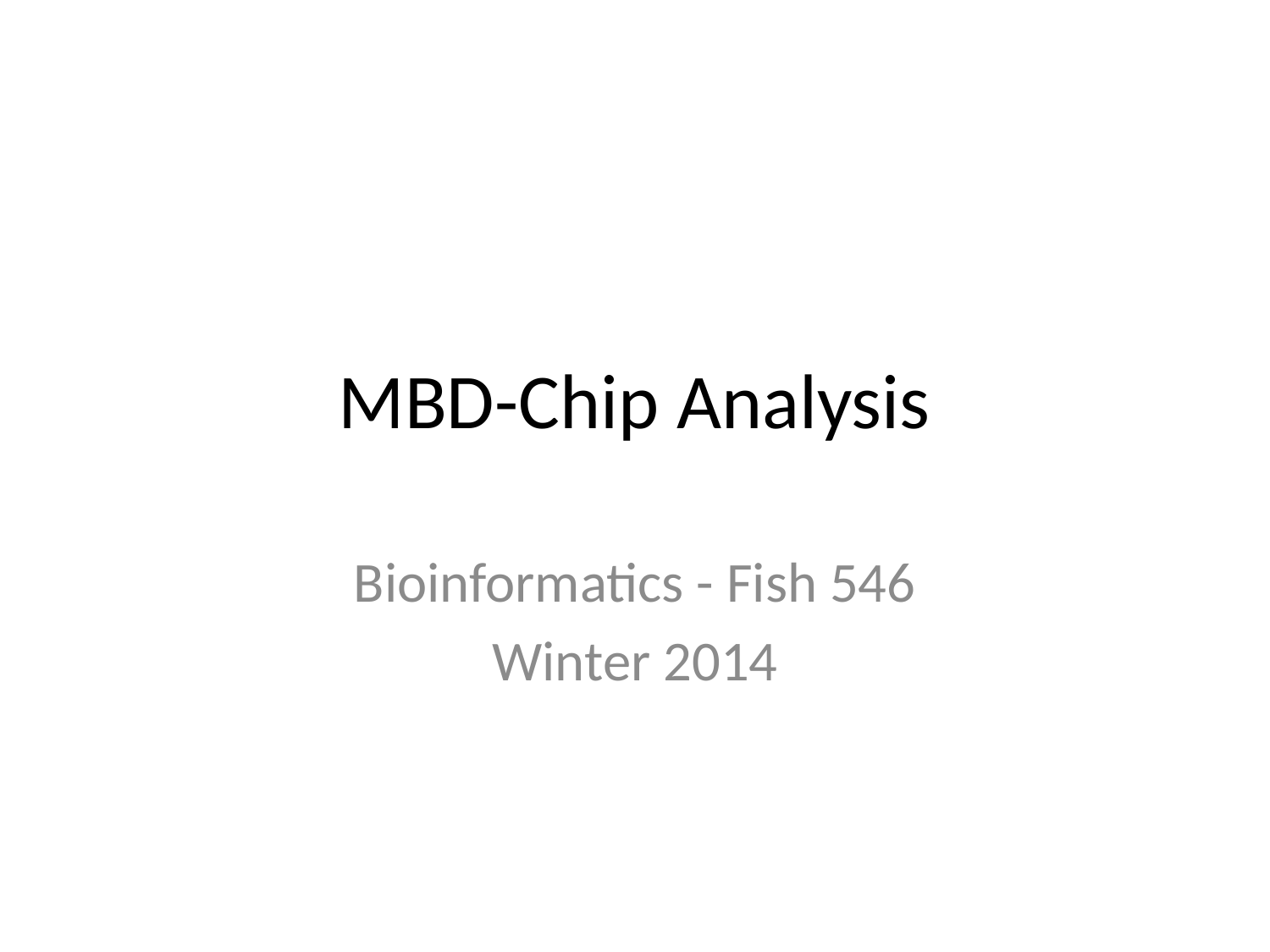

# MBD-Chip Analysis
Bioinformatics - Fish 546
Winter 2014